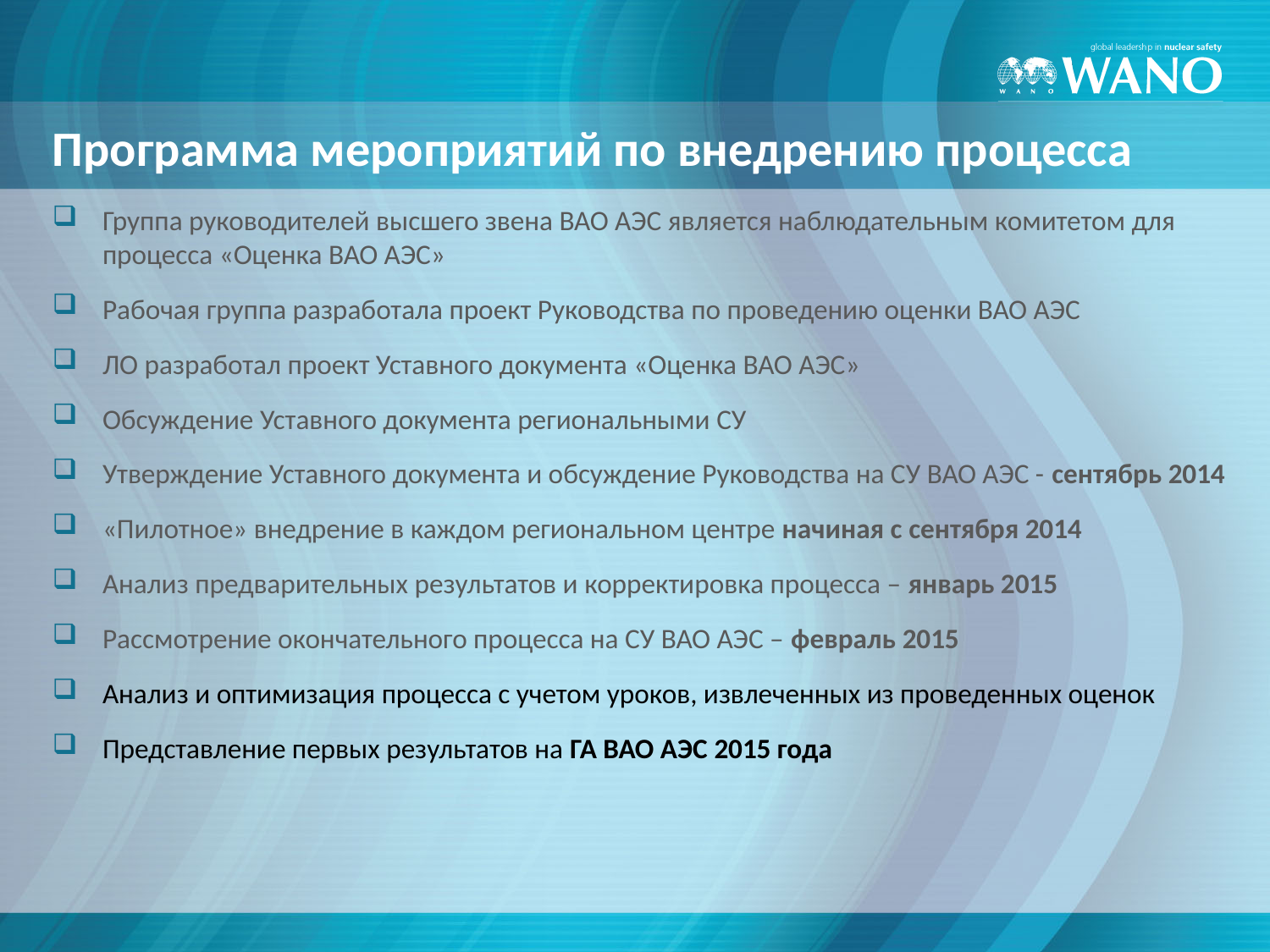

# Программа мероприятий по внедрению процесса
Группа руководителей высшего звена ВАО АЭС является наблюдательным комитетом для процесса «Оценка ВАО АЭС»
Рабочая группа разработала проект Руководства по проведению оценки ВАО АЭС
ЛО разработал проект Уставного документа «Оценка ВАО АЭС»
Обсуждение Уставного документа региональными СУ
Утверждение Уставного документа и обсуждение Руководства на СУ ВАО АЭС - сентябрь 2014
«Пилотное» внедрение в каждом региональном центре начиная с сентября 2014
Анализ предварительных результатов и корректировка процесса – январь 2015
Рассмотрение окончательного процесса на СУ ВАО АЭС – февраль 2015
Анализ и оптимизация процесса с учетом уроков, извлеченных из проведенных оценок
Представление первых результатов на ГА ВАО АЭС 2015 года